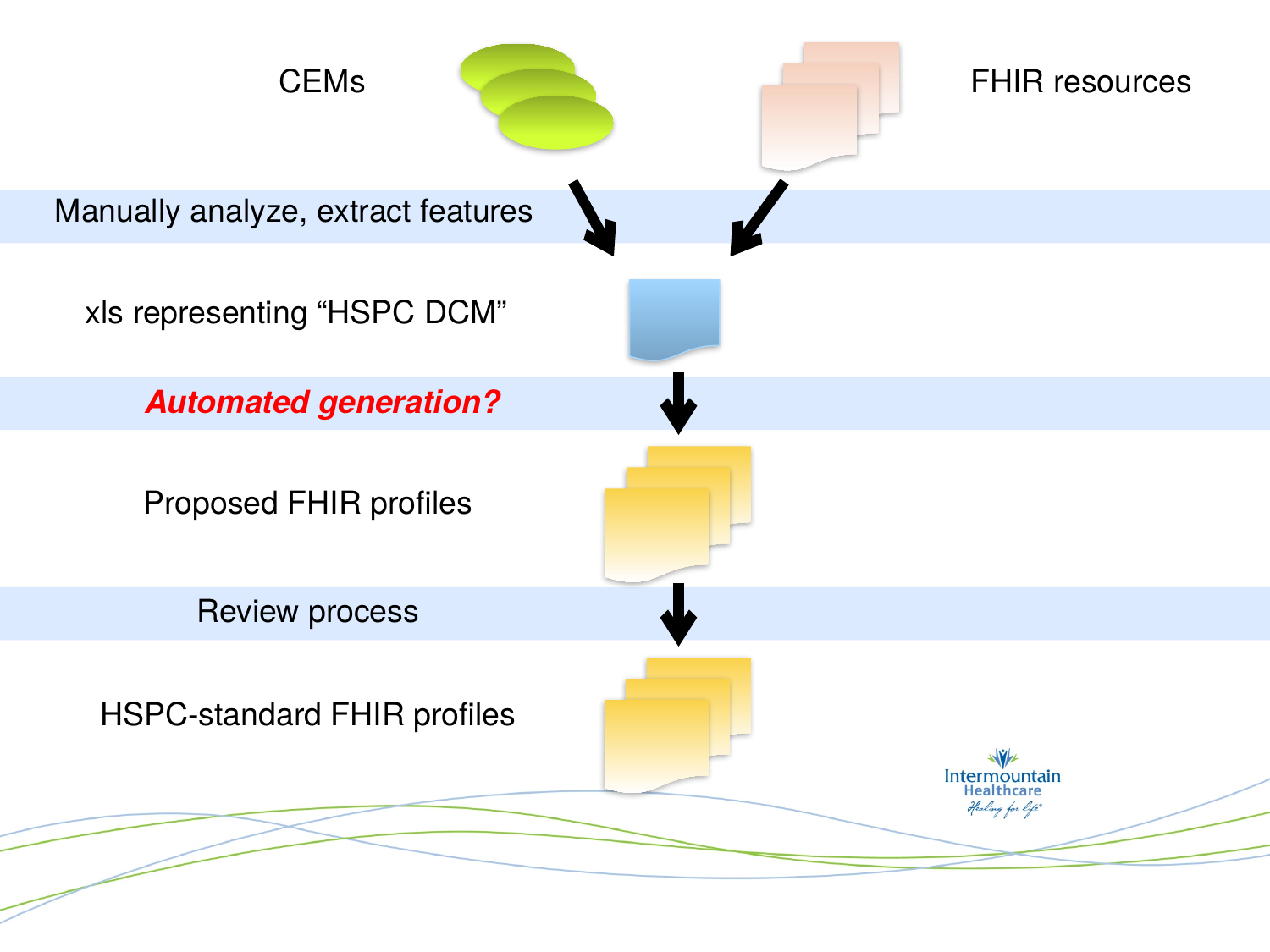

CEMs
FHIR resources

Manually analyze, extract features

xls representing “HSPC DCM”
Automated generation?

Proposed FHIR profiles

Review process

HSPC-standard FHIR profiles